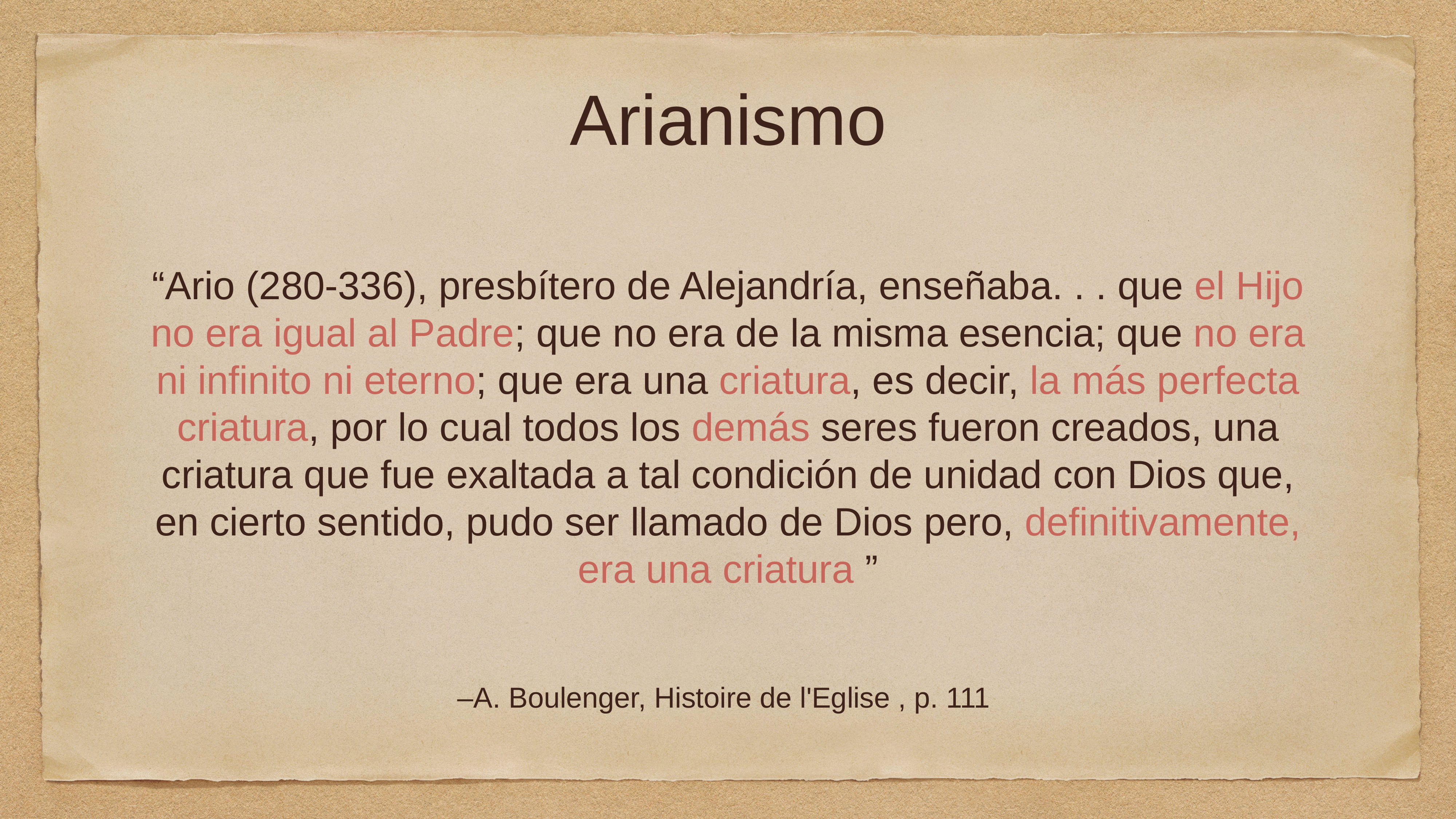

Arianismo
“Ario (280-336), presbítero de Alejandría, enseñaba. . . que el Hijo no era igual al Padre; que no era de la misma esencia; que no era ni infinito ni eterno; que era una criatura, es decir, la más perfecta criatura, por lo cual todos los demás seres fueron creados, una criatura que fue exaltada a tal condición de unidad con Dios que, en cierto sentido, pudo ser llamado de Dios pero, definitivamente, era una criatura ”
–A. Boulenger, Histoire de l'Eglise , p. 111